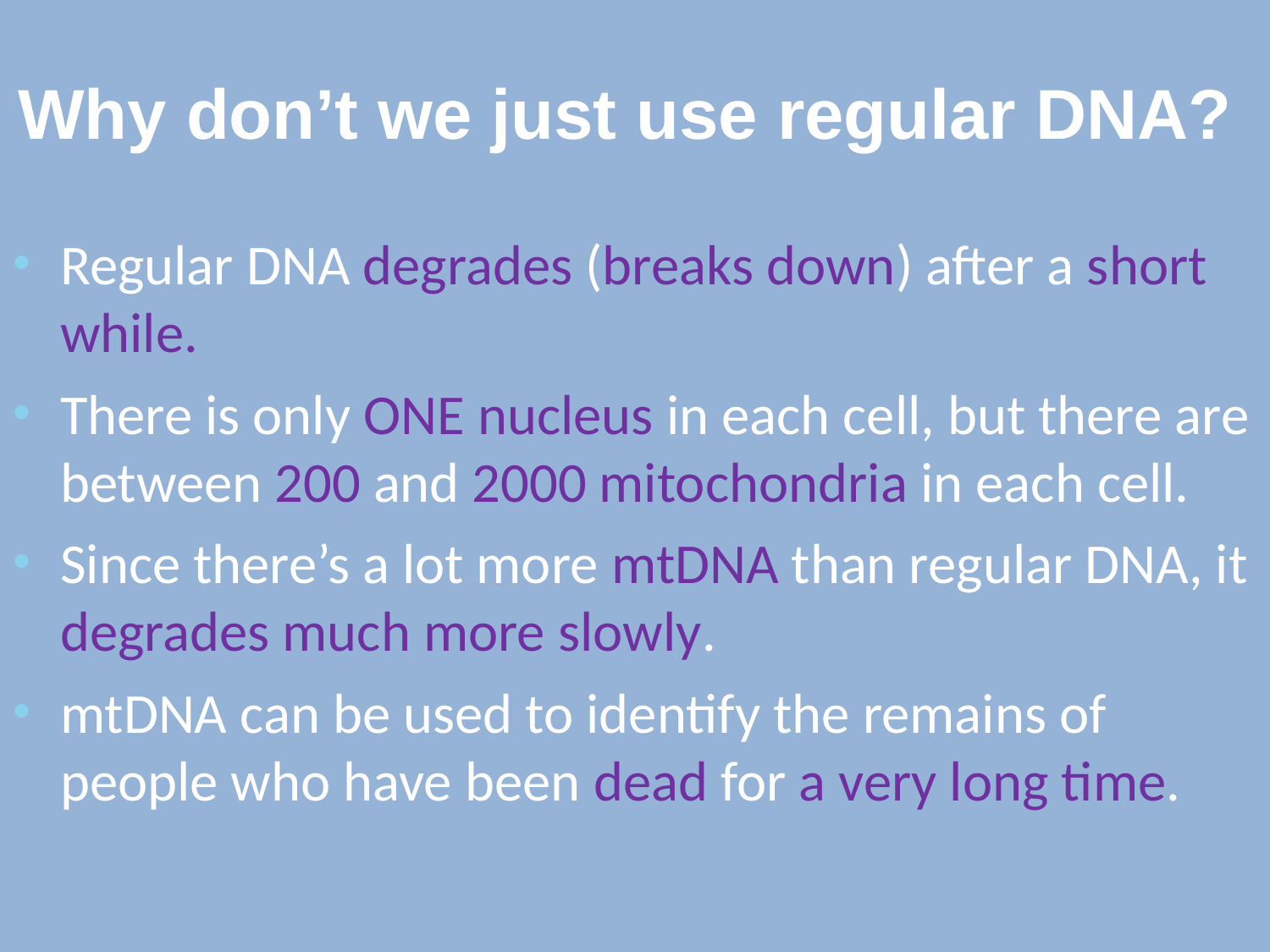

Why don’t we just use regular DNA?
Regular DNA degrades (breaks down) after a short while.
There is only ONE nucleus in each cell, but there are between 200 and 2000 mitochondria in each cell.
Since there’s a lot more mtDNA than regular DNA, it degrades much more slowly.
mtDNA can be used to identify the remains of people who have been dead for a very long time.